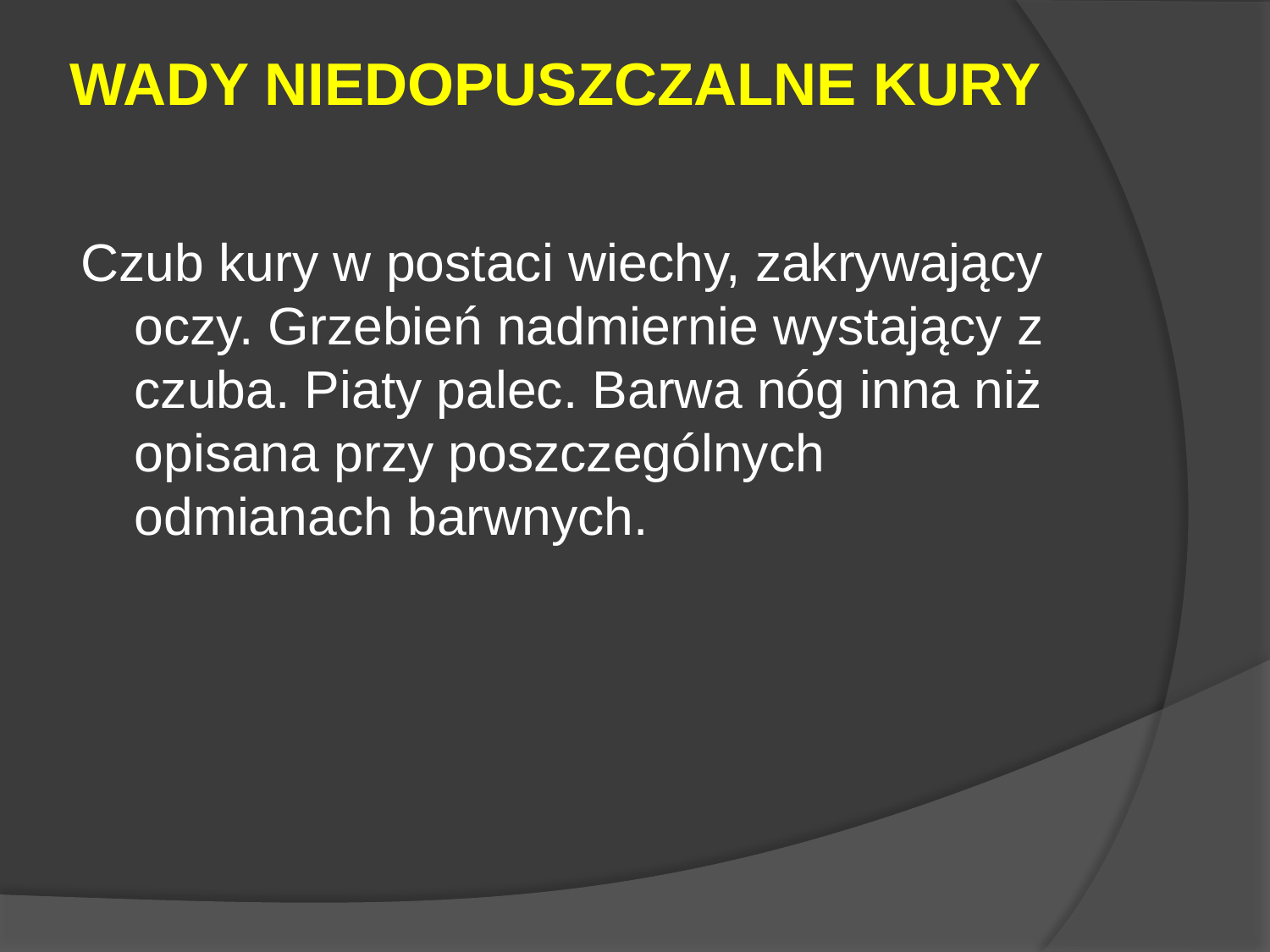

# WADY NIEDOPUSZCZALNE KURY
Czub kury w postaci wiechy, zakrywający oczy. Grzebień nadmiernie wystający z czuba. Piaty palec. Barwa nóg inna niż opisana przy poszczególnych odmianach barwnych.